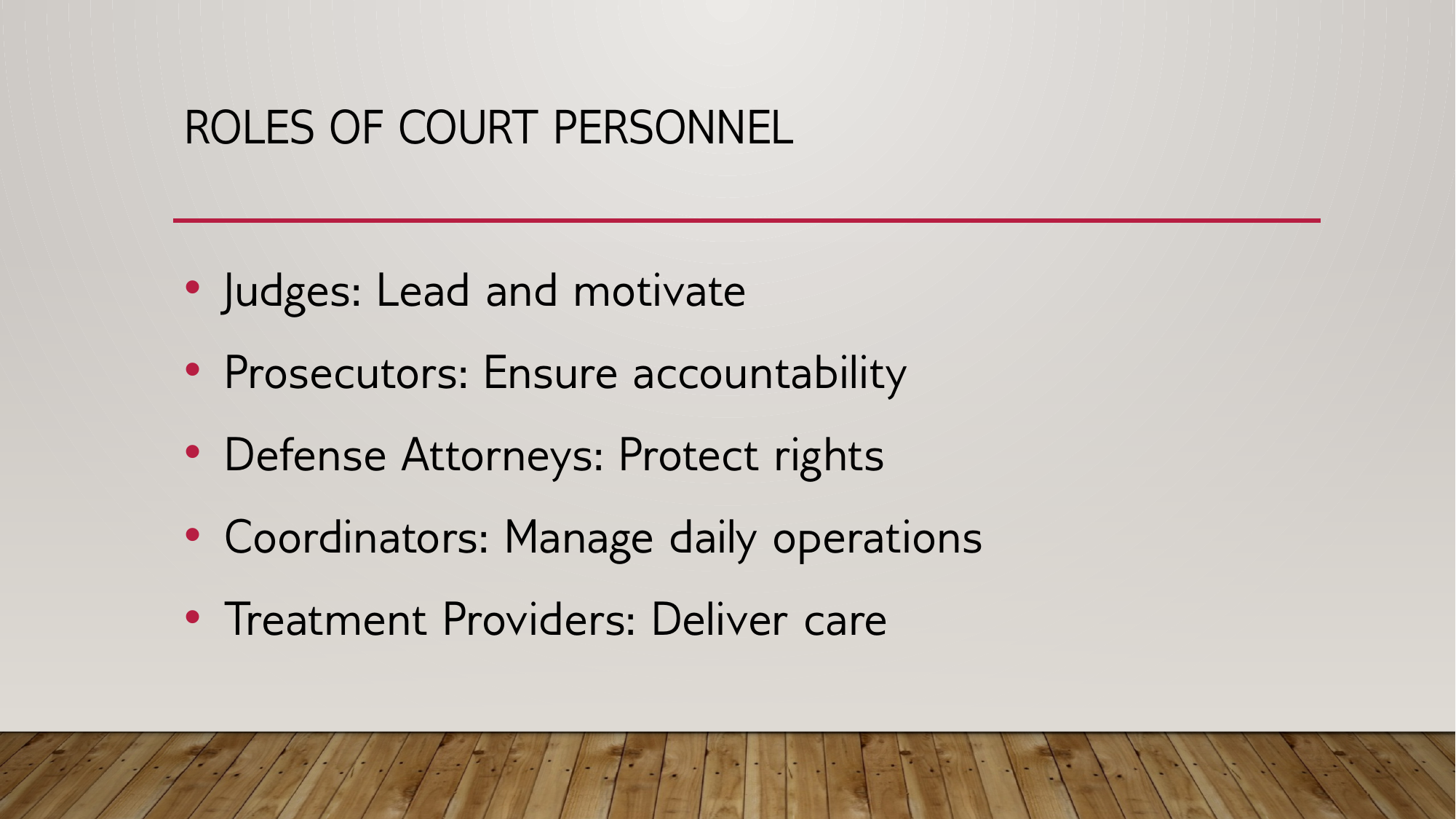

# Roles of Court Personnel
 Judges: Lead and motivate
 Prosecutors: Ensure accountability
 Defense Attorneys: Protect rights
 Coordinators: Manage daily operations
 Treatment Providers: Deliver care